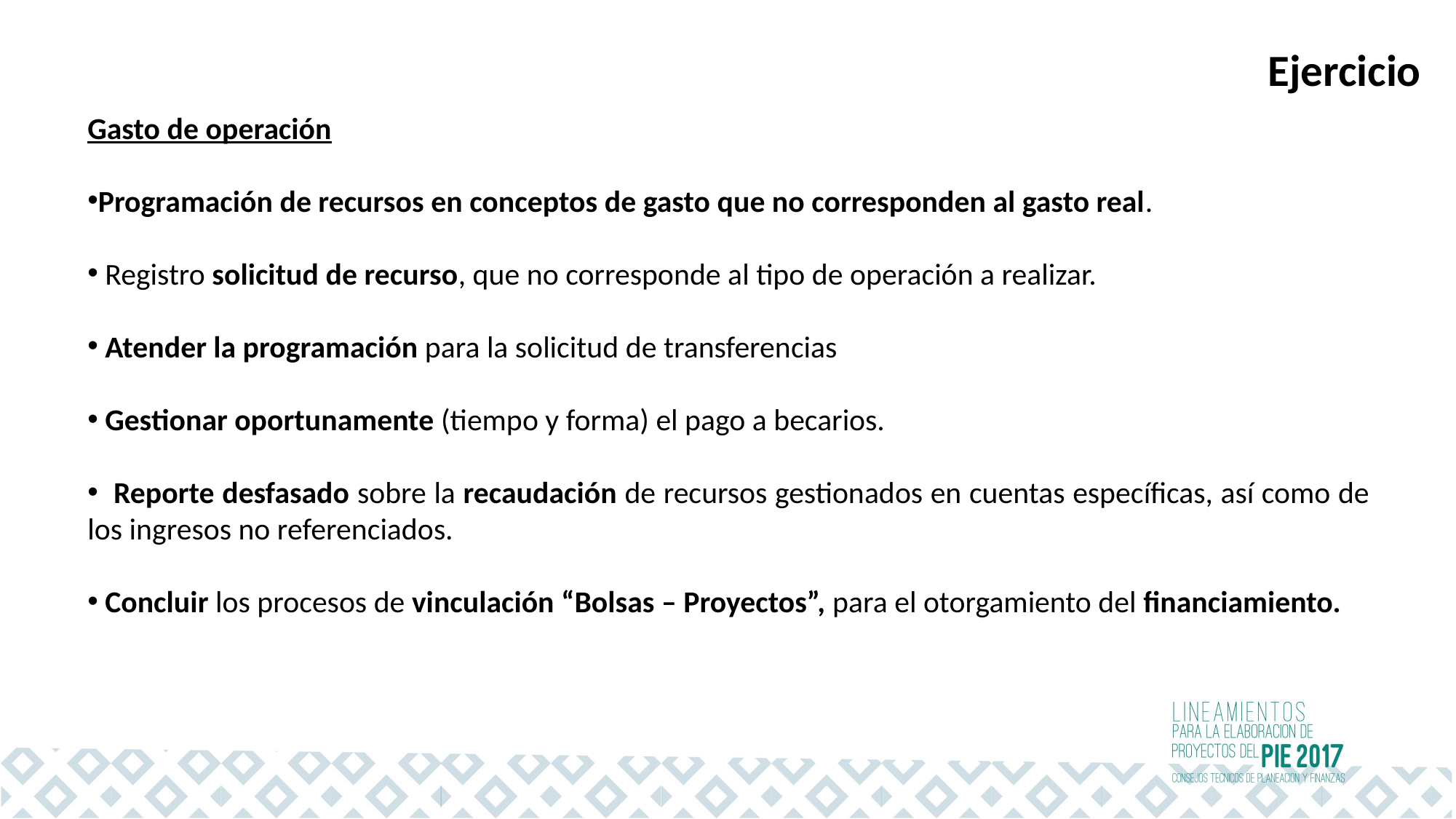

Ejercicio
Gasto de operación

Programación de recursos en conceptos de gasto que no corresponden al gasto real.

 Registro solicitud de recurso, que no corresponde al tipo de operación a realizar.

 Atender la programación para la solicitud de transferencias

 Gestionar oportunamente (tiempo y forma) el pago a becarios.

  Reporte desfasado sobre la recaudación de recursos gestionados en cuentas específicas, así como de los ingresos no referenciados.

 Concluir los procesos de vinculación “Bolsas – Proyectos”, para el otorgamiento del financiamiento.